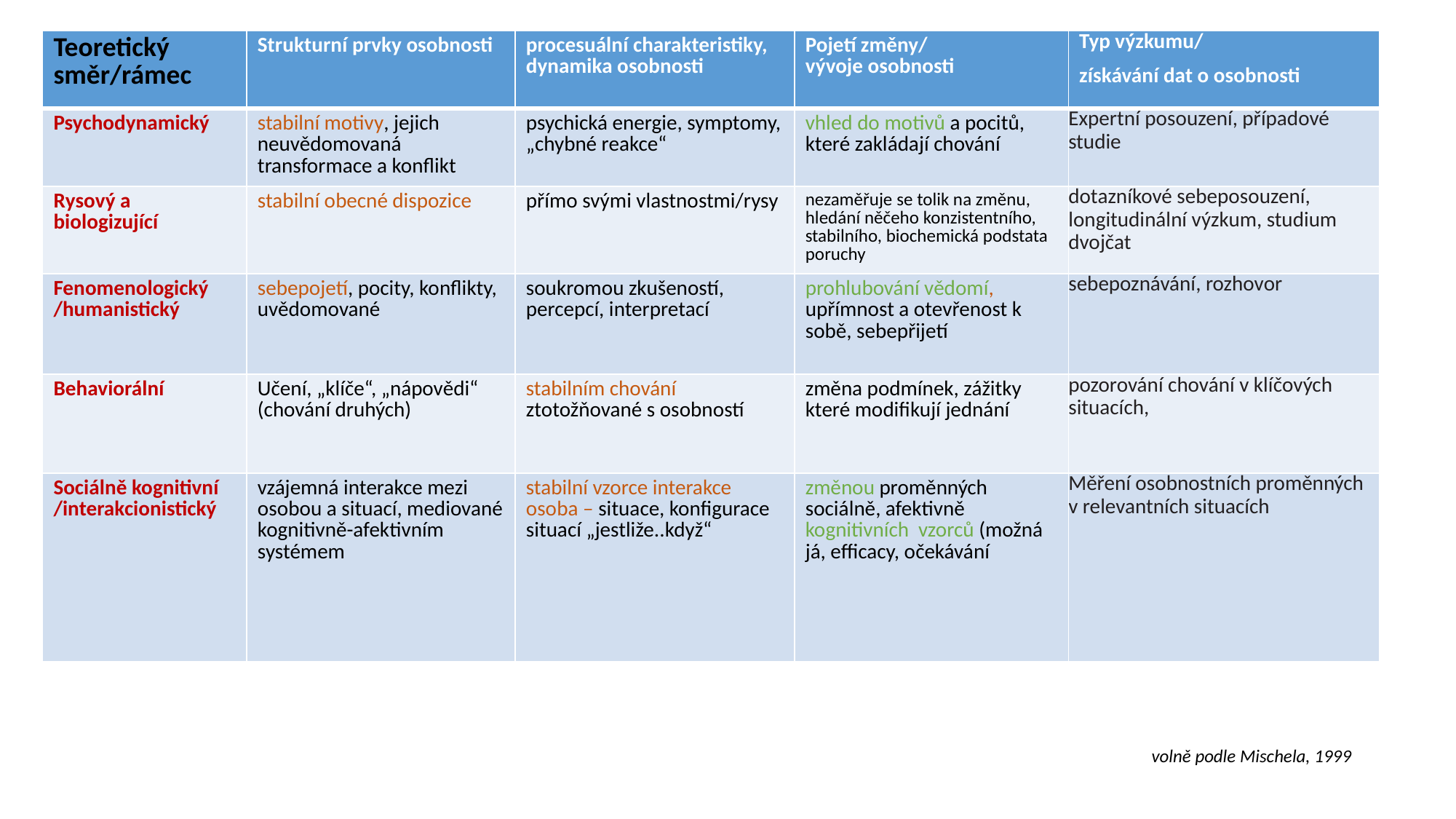

| Teoretický směr/rámec | Strukturní prvky osobnosti | procesuální charakteristiky, dynamika osobnosti | Pojetí změny/ vývoje osobnosti | Typ výzkumu/ získávání dat o osobnosti |
| --- | --- | --- | --- | --- |
| Psychodynamický | stabilní motivy, jejich neuvědomovaná transformace a konflikt | psychická energie, symptomy, „chybné reakce“ | vhled do motivů a pocitů, které zakládají chování | Expertní posouzení, případové studie |
| Rysový a biologizující | stabilní obecné dispozice | přímo svými vlastnostmi/rysy | nezaměřuje se tolik na změnu, hledání něčeho konzistentního, stabilního, biochemická podstata poruchy | dotazníkové sebeposouzení, longitudinální výzkum, studium dvojčat |
| Fenomenologický /humanistický | sebepojetí, pocity, konflikty, uvědomované | soukromou zkušeností, percepcí, interpretací | prohlubování vědomí, upřímnost a otevřenost k sobě, sebepřijetí | sebepoznávání, rozhovor |
| Behaviorální | Učení, „klíče“, „nápovědi“ (chování druhých) | stabilním chování ztotožňované s osobností | změna podmínek, zážitky které modifikují jednání | pozorování chování v klíčových situacích, |
| Sociálně kognitivní /interakcionistický | vzájemná interakce mezi osobou a situací, mediované kognitivně-afektivním systémem | stabilní vzorce interakce osoba – situace, konfigurace situací „jestliže..když“ | změnou proměnných sociálně, afektivně kognitivních vzorců (možná já, efficacy, očekávání | Měření osobnostních proměnných v relevantních situacích |
volně podle Mischela, 1999